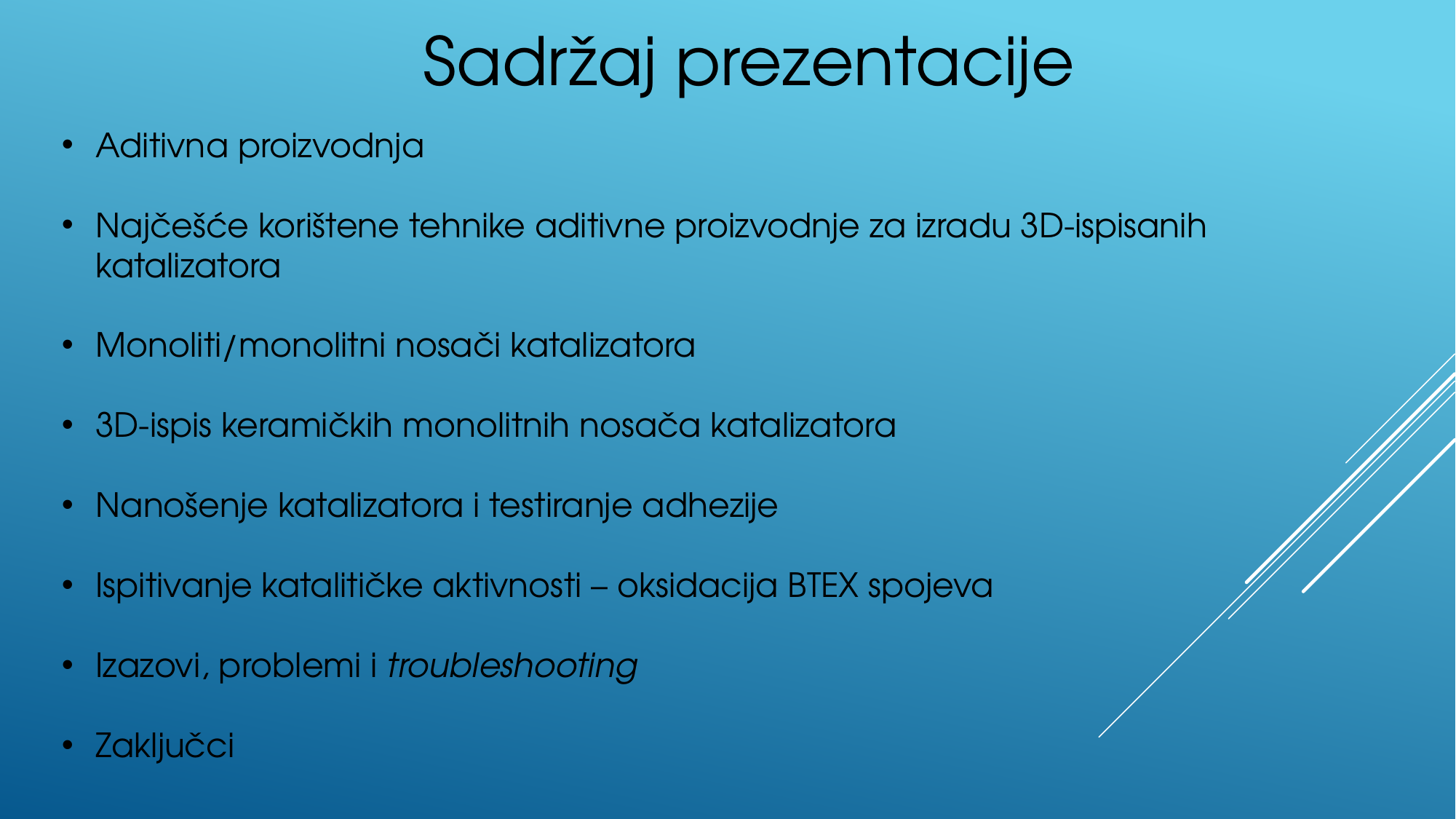

Sadržaj prezentacije
Aditivna proizvodnja

Najčešće korištene tehnike aditivne proizvodnje za izradu 3D-ispisanih katalizatora

Monoliti/monolitni nosači katalizatora

3D-ispis keramičkih monolitnih nosača katalizatora

Nanošenje katalizatora i testiranje adhezije

Ispitivanje katalitičke aktivnosti – oksidacija BTEX spojeva

Izazovi, problemi i troubleshooting

Zaključci